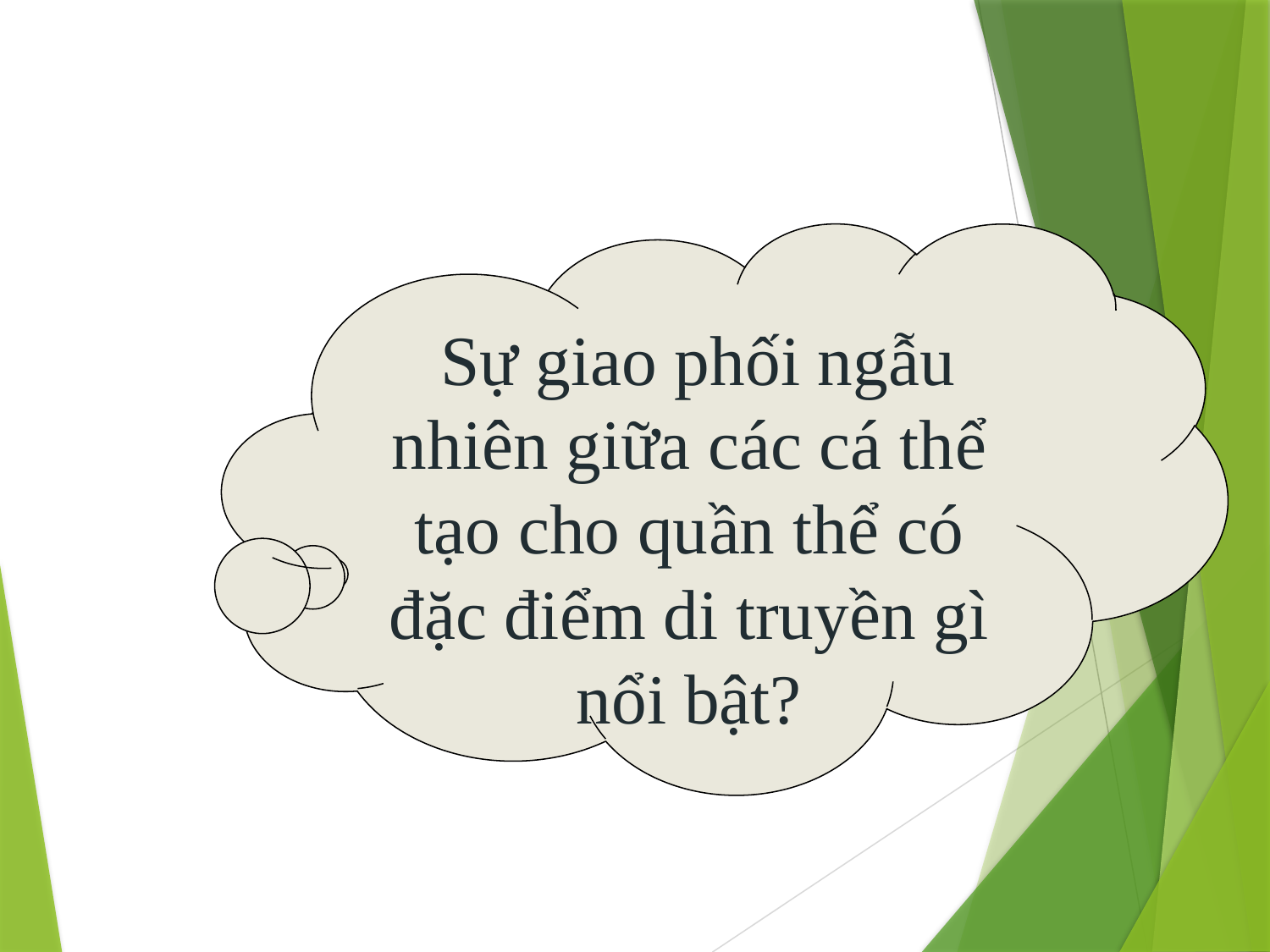

#
 Sự giao phối ngẫu nhiên giữa các cá thể tạo cho quần thể có đặc điểm di truyền gì nổi bật?